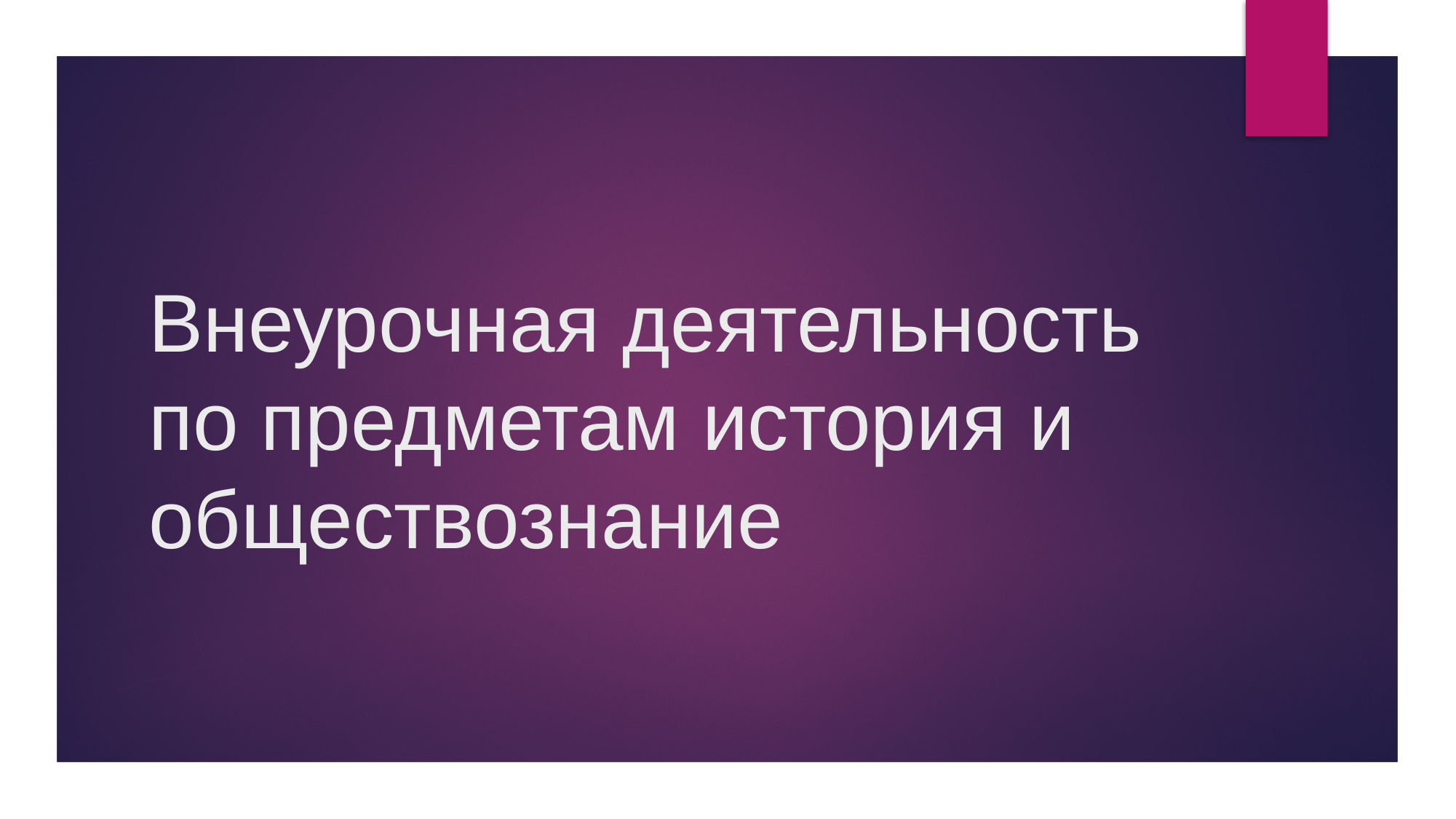

# Внеурочная деятельность по предметам история и обществознание